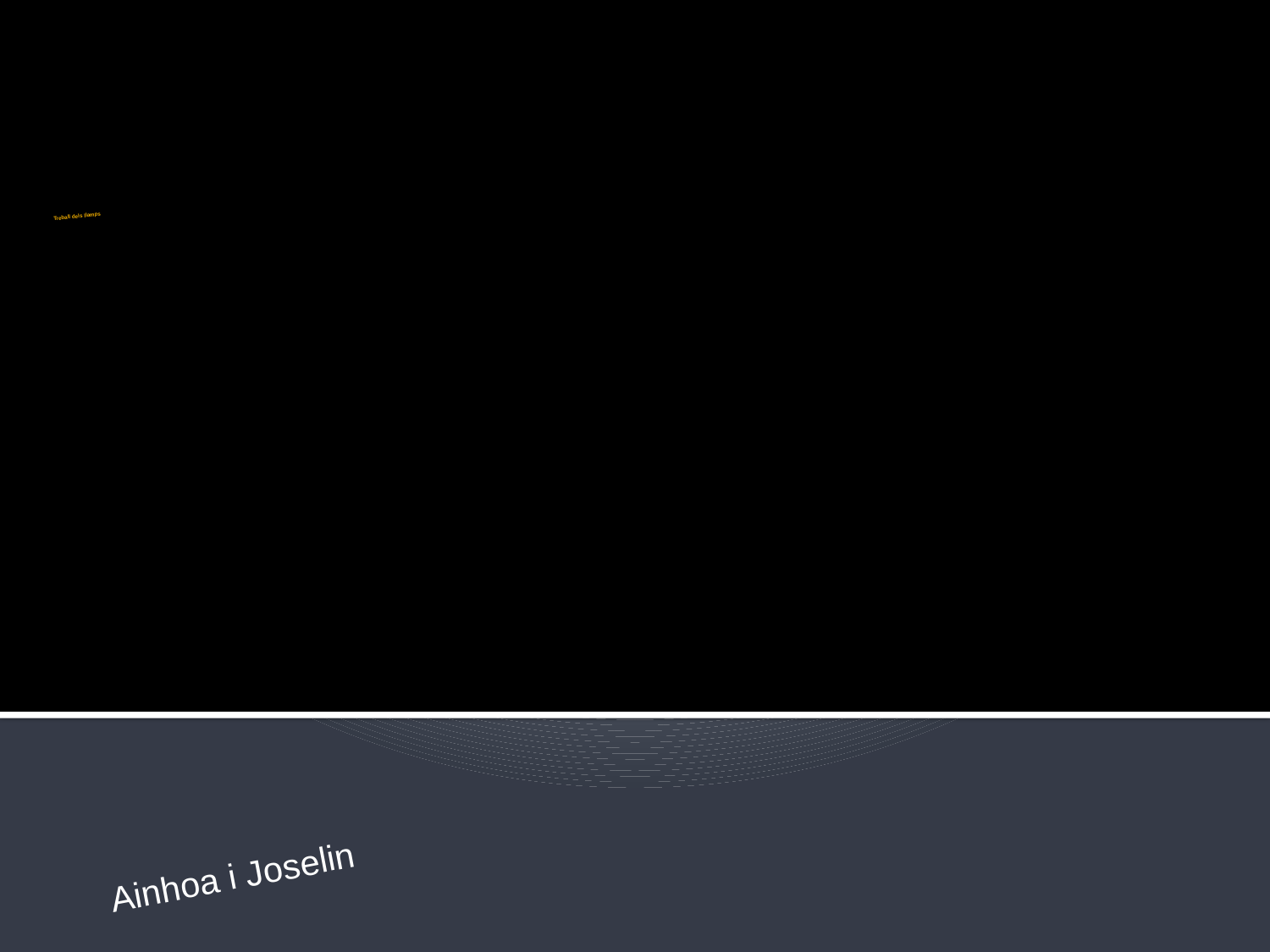

# Treball dels llamps
Ainhoa i Joselin